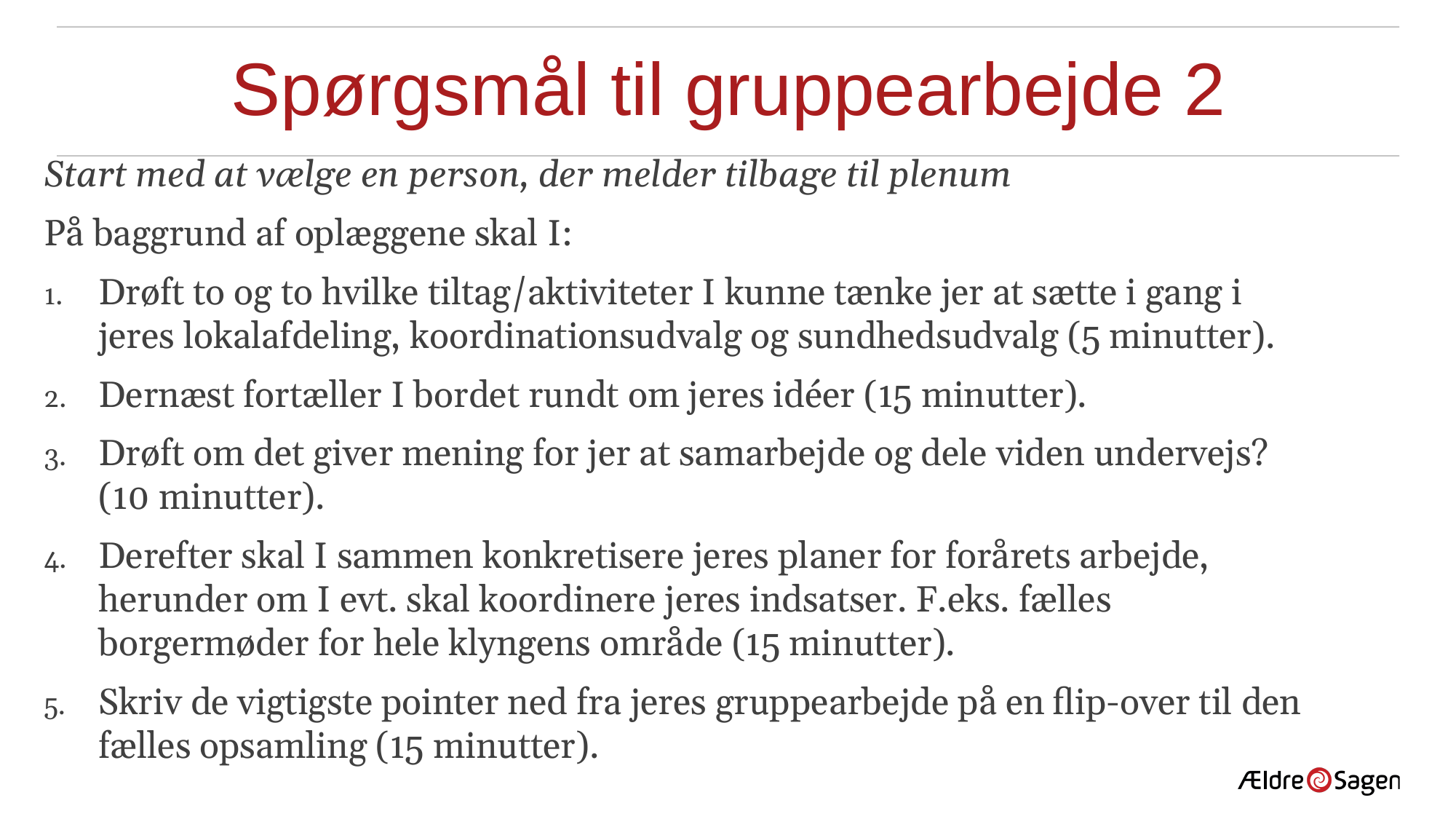

# Spørgsmål til gruppearbejde 2
Start med at vælge en person, der melder tilbage til plenum
På baggrund af oplæggene skal I:
Drøft to og to hvilke tiltag/aktiviteter I kunne tænke jer at sætte i gang i jeres lokalafdeling, koordinationsudvalg og sundhedsudvalg (5 minutter).
Dernæst fortæller I bordet rundt om jeres idéer (15 minutter).
Drøft om det giver mening for jer at samarbejde og dele viden undervejs? (10 minutter).
Derefter skal I sammen konkretisere jeres planer for forårets arbejde, herunder om I evt. skal koordinere jeres indsatser. F.eks. fælles borgermøder for hele klyngens område (15 minutter).
Skriv de vigtigste pointer ned fra jeres gruppearbejde på en flip-over til den fælles opsamling (15 minutter).